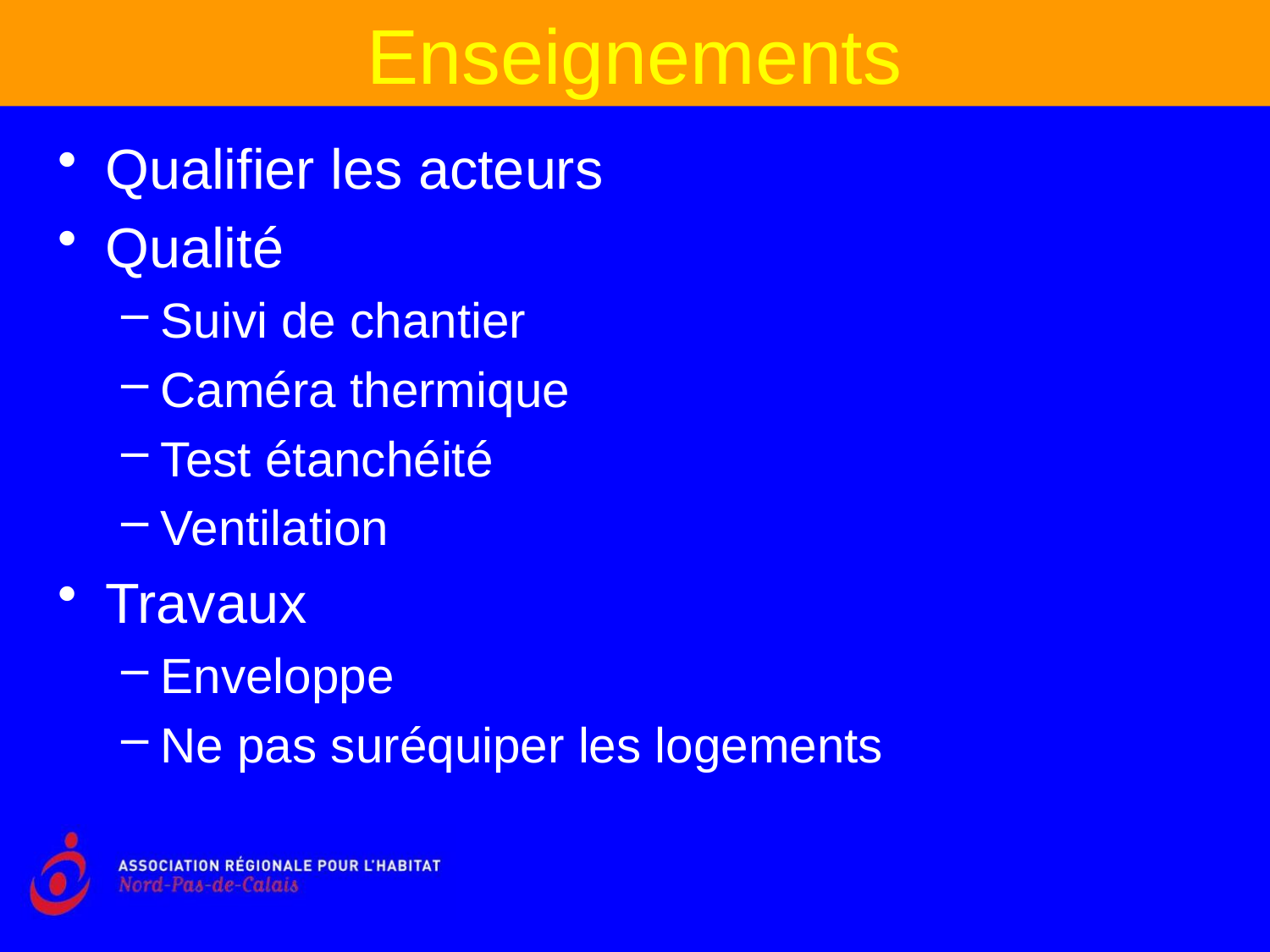

Enseignements
Qualifier les acteurs
Qualité
Suivi de chantier
Caméra thermique
Test étanchéité
Ventilation
Travaux
Enveloppe
Ne pas suréquiper les logements